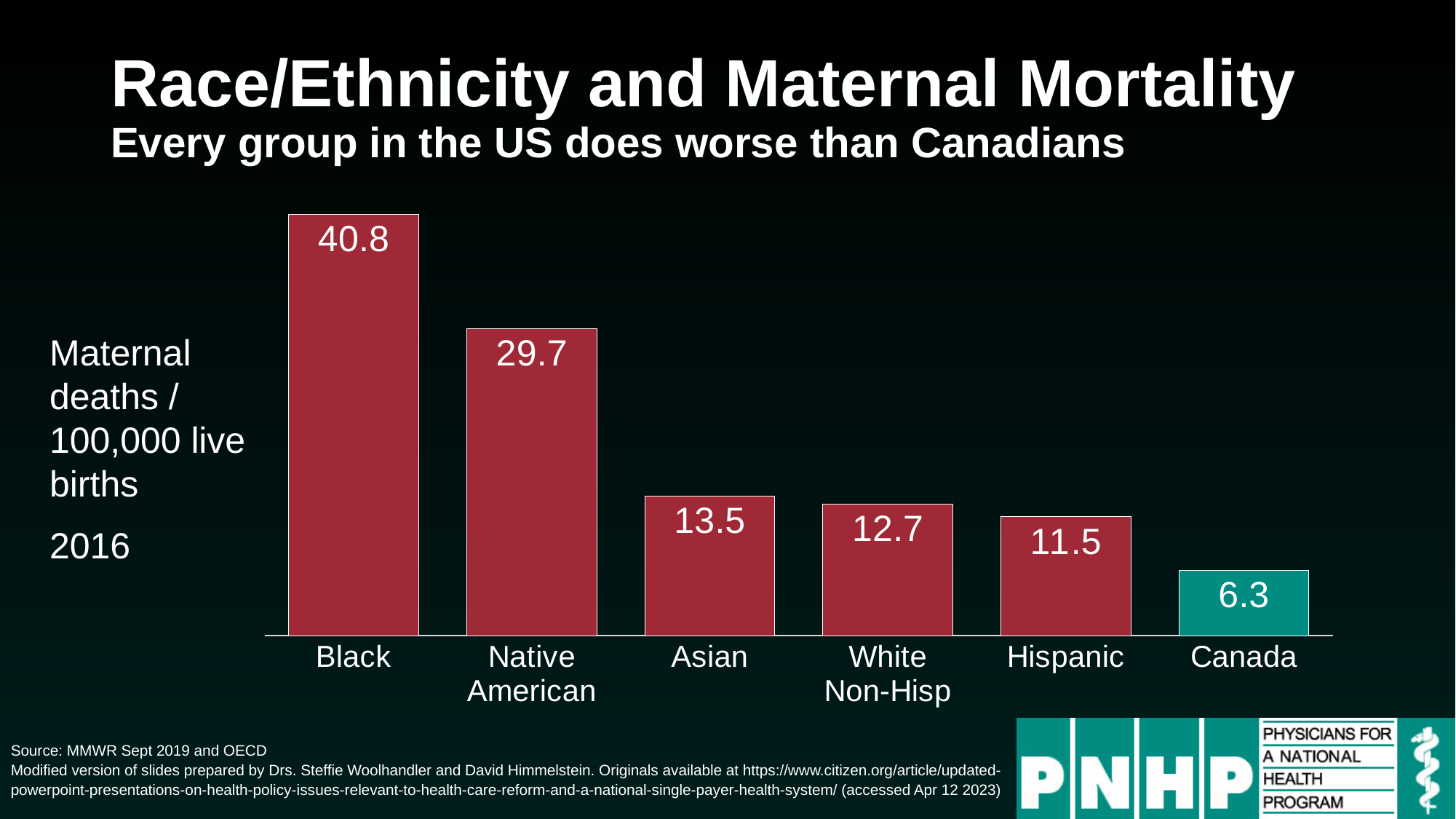

Race/Ethnicity and Maternal Mortality
Every group in the US does worse than Canadians

### Chart

| Category | Series 1 |
|---|---|
| Black | 40.8 |
| Native
American | 29.7 |
| Asian | 13.5 |
| White
Non-Hisp | 12.7 |
| Hispanic | 11.5 |
| Canada | 6.3 |
Maternal deaths / 100,000 live births
2016
Source: MMWR Sept 2019 and OECD
Modified version of slides prepared by Drs. Steffie Woolhandler and David Himmelstein. Originals available at https://www.citizen.org/article/updated-powerpoint-presentations-on-health-policy-issues-relevant-to-health-care-reform-and-a-national-single-payer-health-system/ (accessed Apr 12 2023)